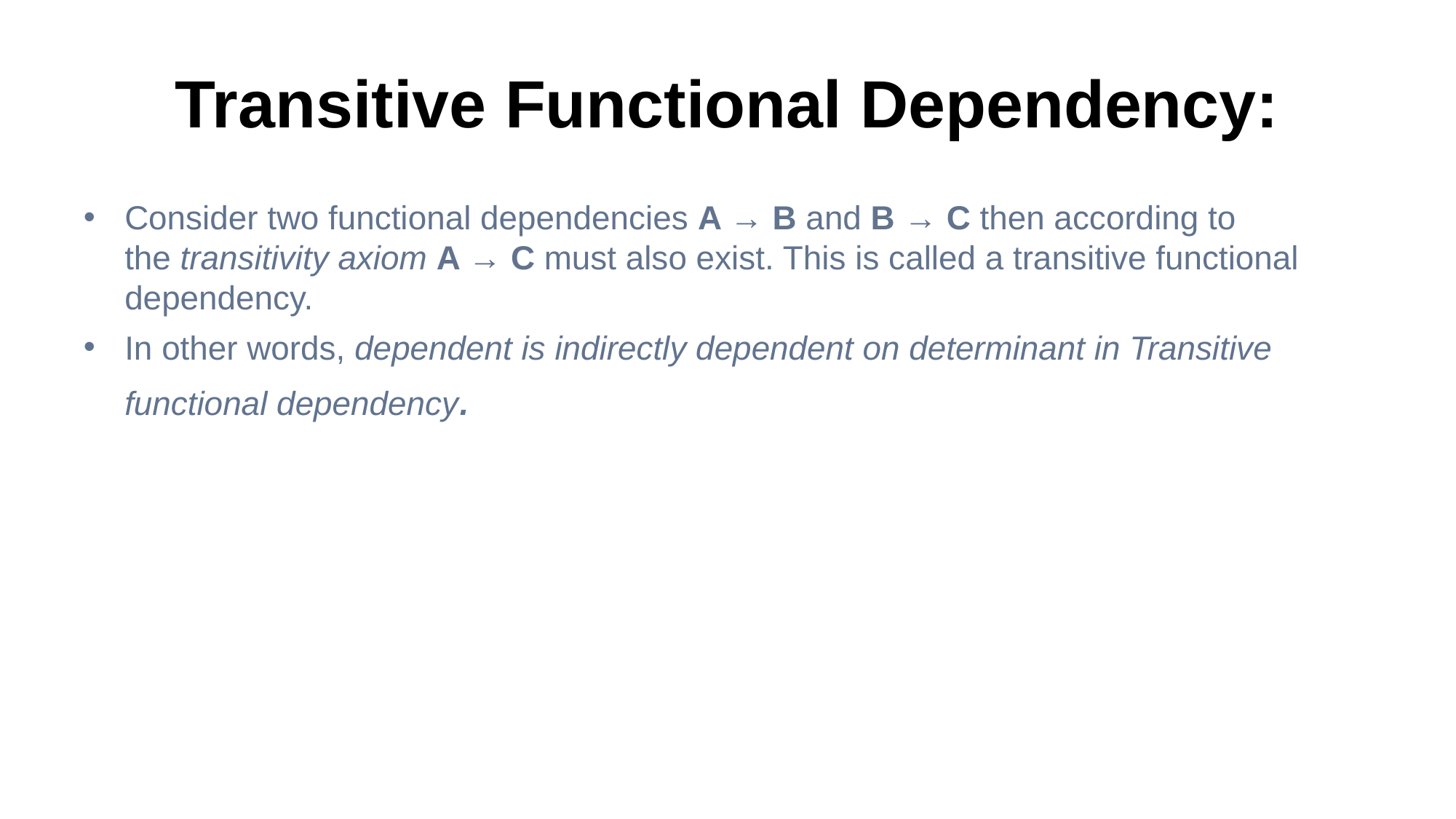

# Transitive Functional Dependency:
Consider two functional dependencies A → B and B → C then according to the transitivity axiom A → C must also exist. This is called a transitive functional dependency.
In other words, dependent is indirectly dependent on determinant in Transitive functional dependency.